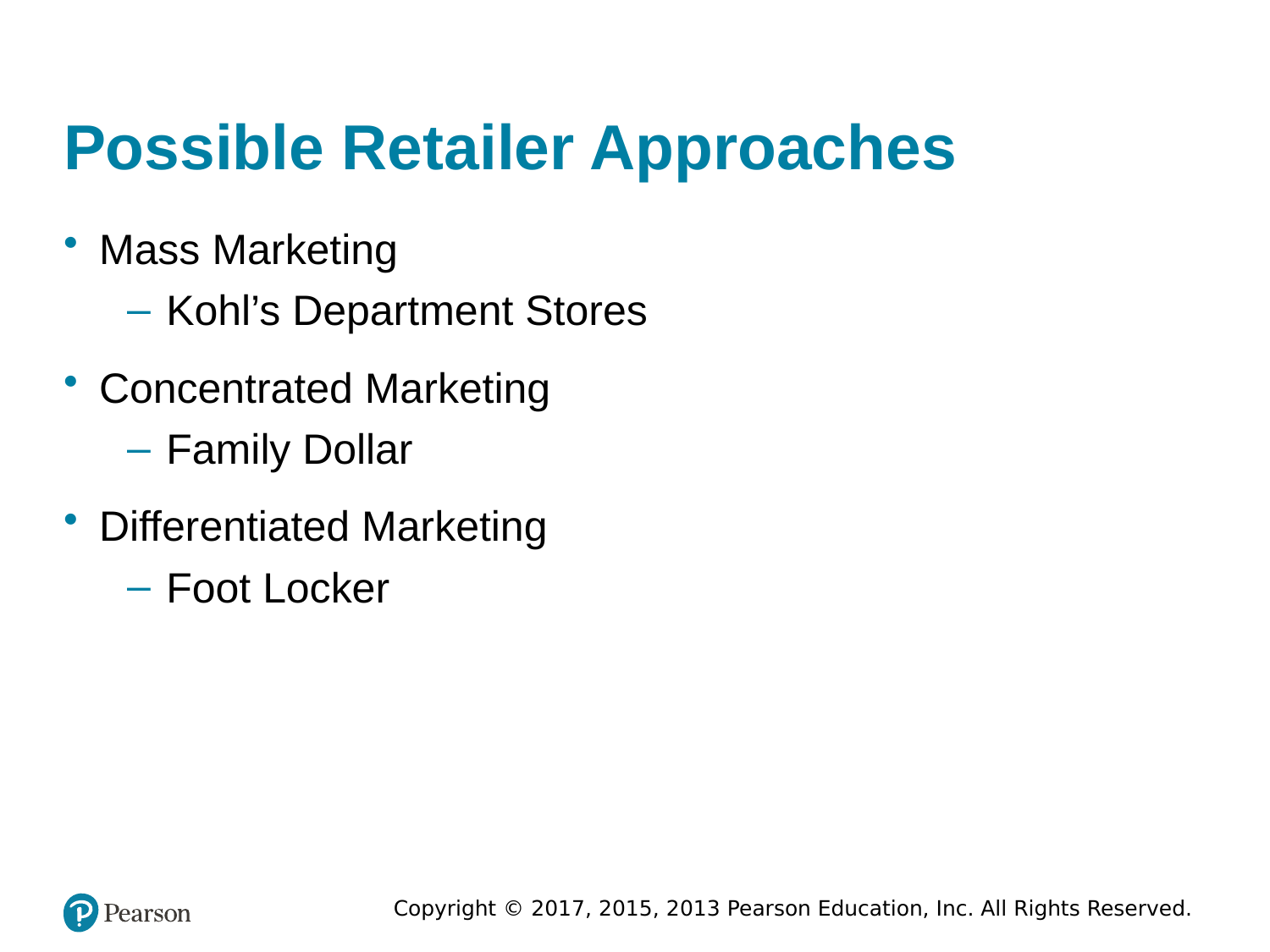

# Possible Retailer Approaches
Mass Marketing
Kohl’s Department Stores
Concentrated Marketing
Family Dollar
Differentiated Marketing
Foot Locker